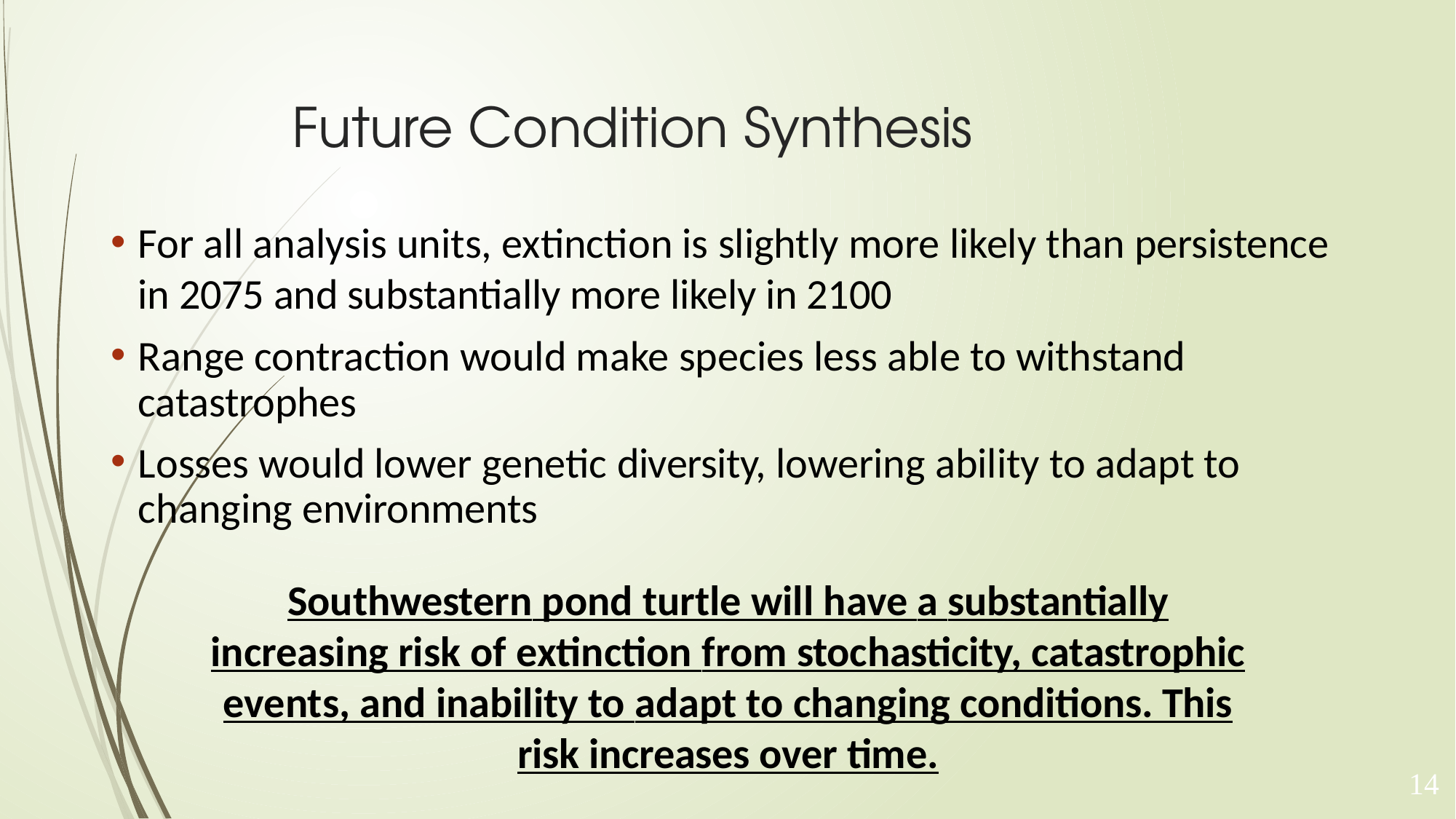

# Future Condition Synthesis
For all analysis units, extinction is slightly more likely than persistence in 2075 and substantially more likely in 2100
Range contraction would make species less able to withstand catastrophes
Losses would lower genetic diversity, lowering ability to adapt to changing environments

Southwestern pond turtle will have a substantially increasing risk of extinction from stochasticity, catastrophic events, and inability to adapt to changing conditions. This risk increases over time.
14